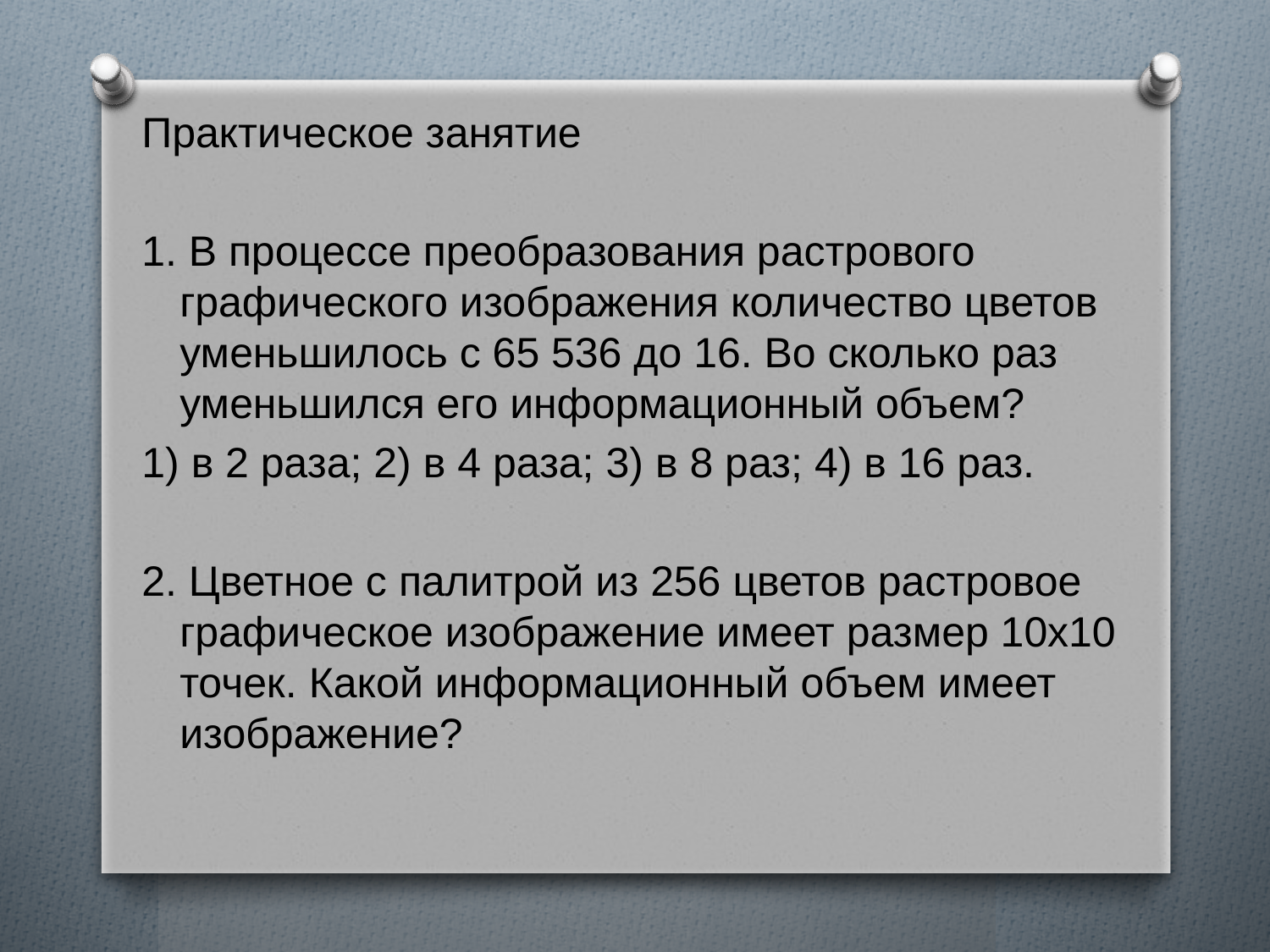

Практическое занятие

1. В процессе преобразования растрового графического изображения количество цветов уменьшилось с 65 536 до 16. Во сколько раз уменьшился его информационный объем?
1) в 2 раза; 2) в 4 раза; 3) в 8 раз; 4) в 16 раз.

2. Цветное с палитрой из 256 цветов растровое графическое изображение имеет размер 10x10 точек. Какой информационный объем имеет изображение?